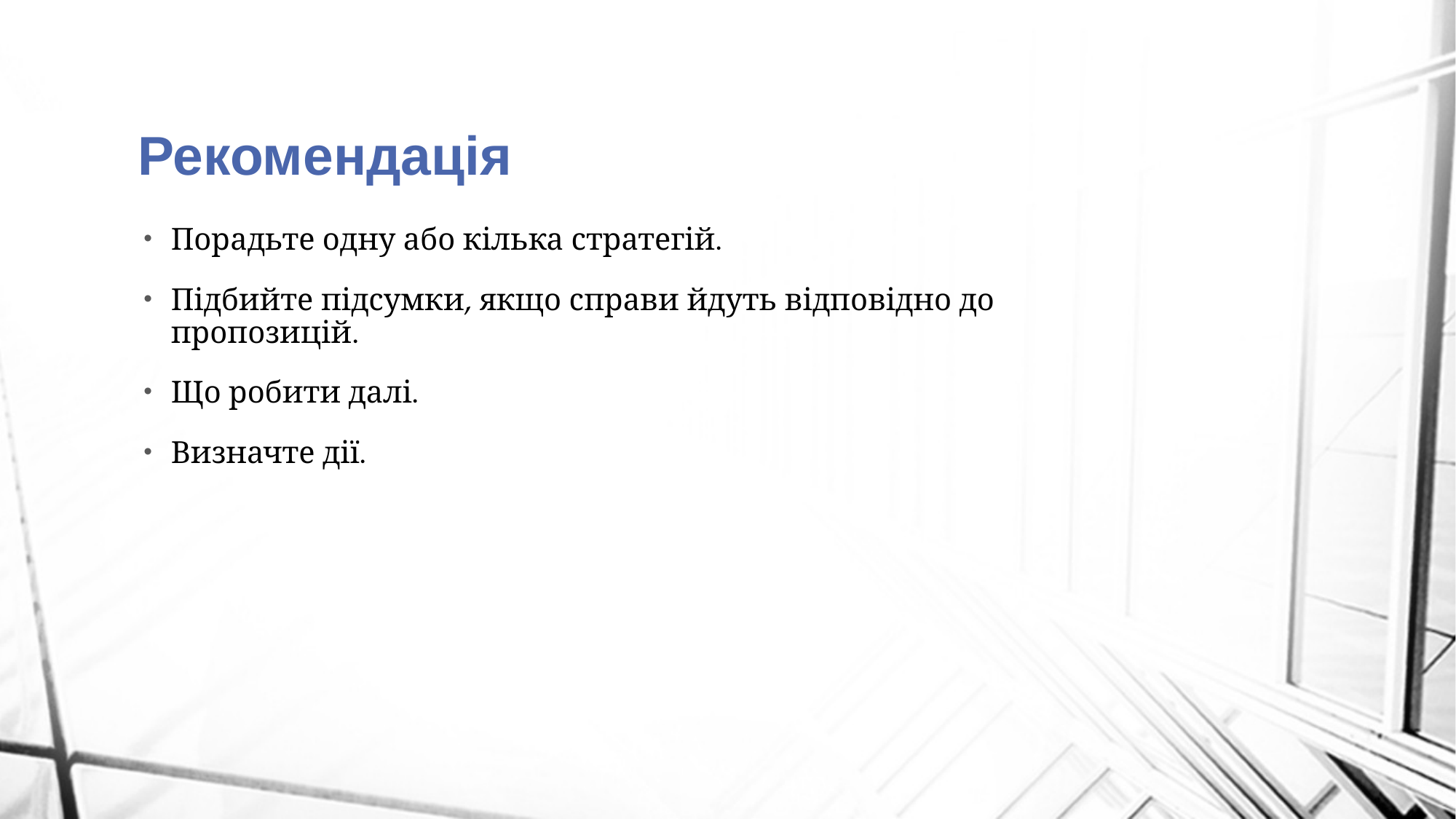

# Рекомендація
Порадьте одну або кілька стратегій.
Підбийте підсумки, якщо справи йдуть відповідно до пропозицій.
Що робити далі.
Визначте дії.